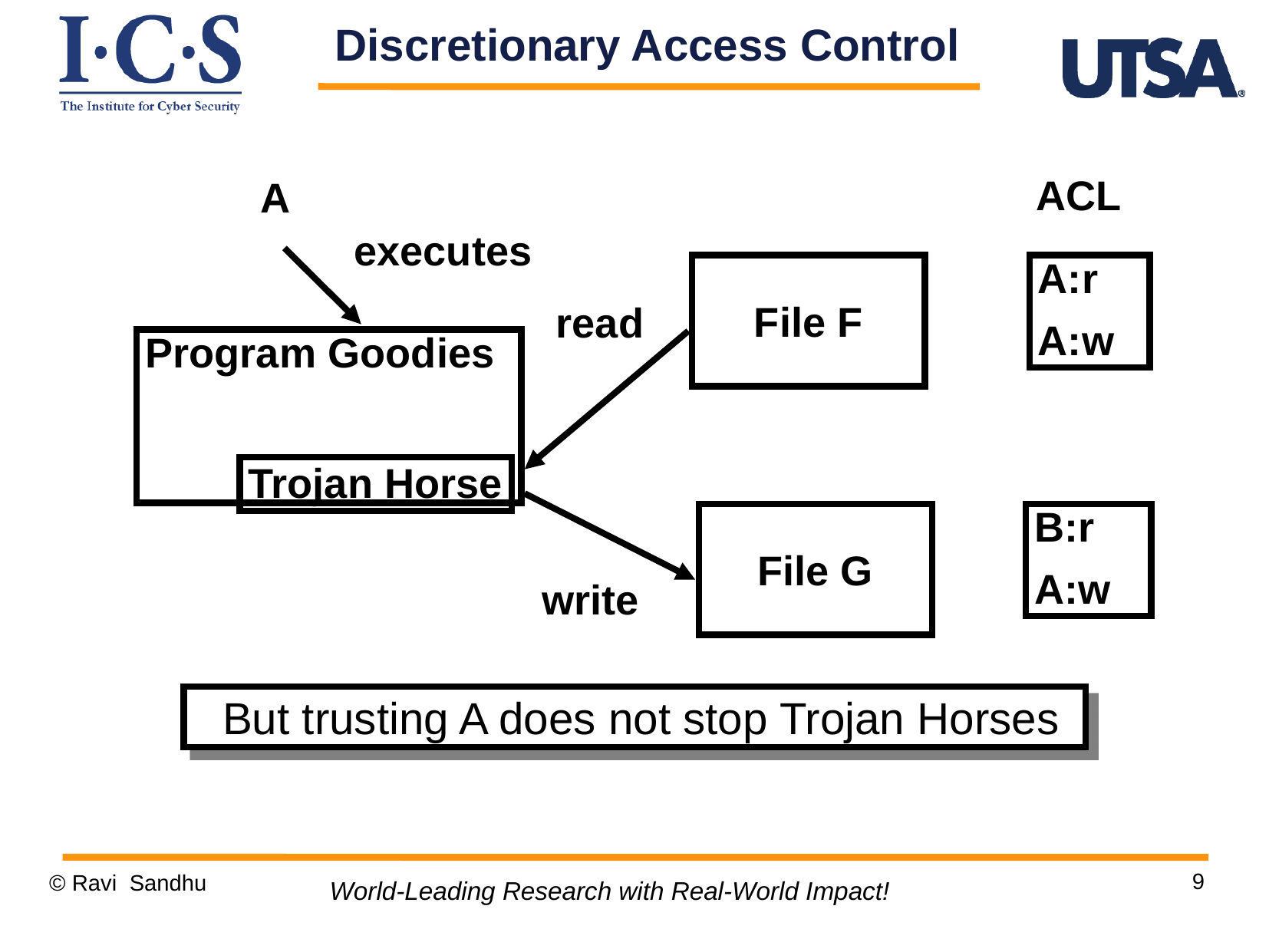

Discretionary Access Control
ACL
A
executes

File F
A:r
A:w
read
Program Goodies

Trojan Horse

File G
B:r
A:w
write
But trusting A does not stop Trojan Horses
9
© Ravi  Sandhu
World-Leading Research with Real-World Impact!